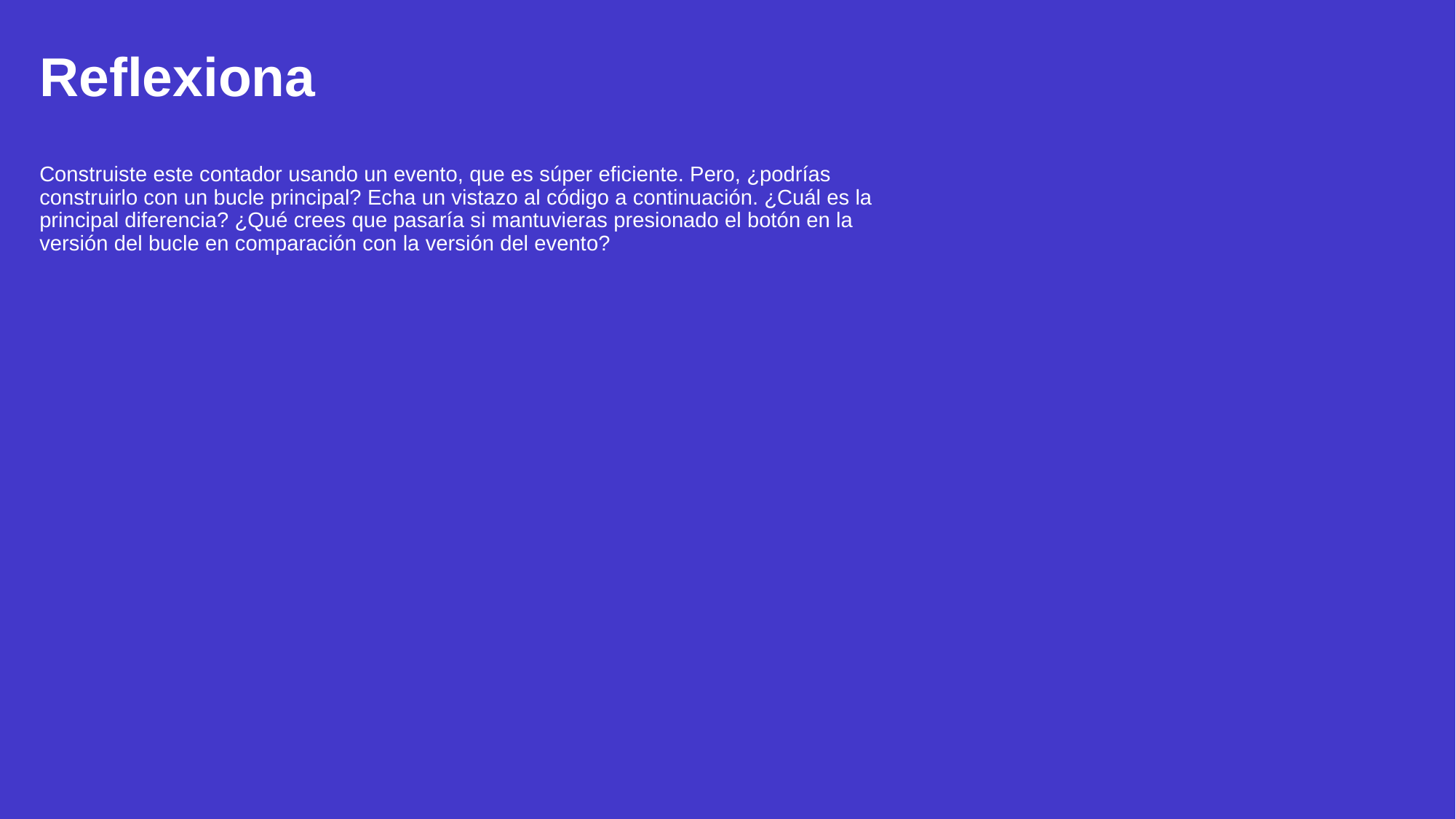

# Reflexiona
Construiste este contador usando un evento, que es súper eficiente. Pero, ¿podrías construirlo con un bucle principal? Echa un vistazo al código a continuación. ¿Cuál es la principal diferencia? ¿Qué crees que pasaría si mantuvieras presionado el botón en la versión del bucle en comparación con la versión del evento?